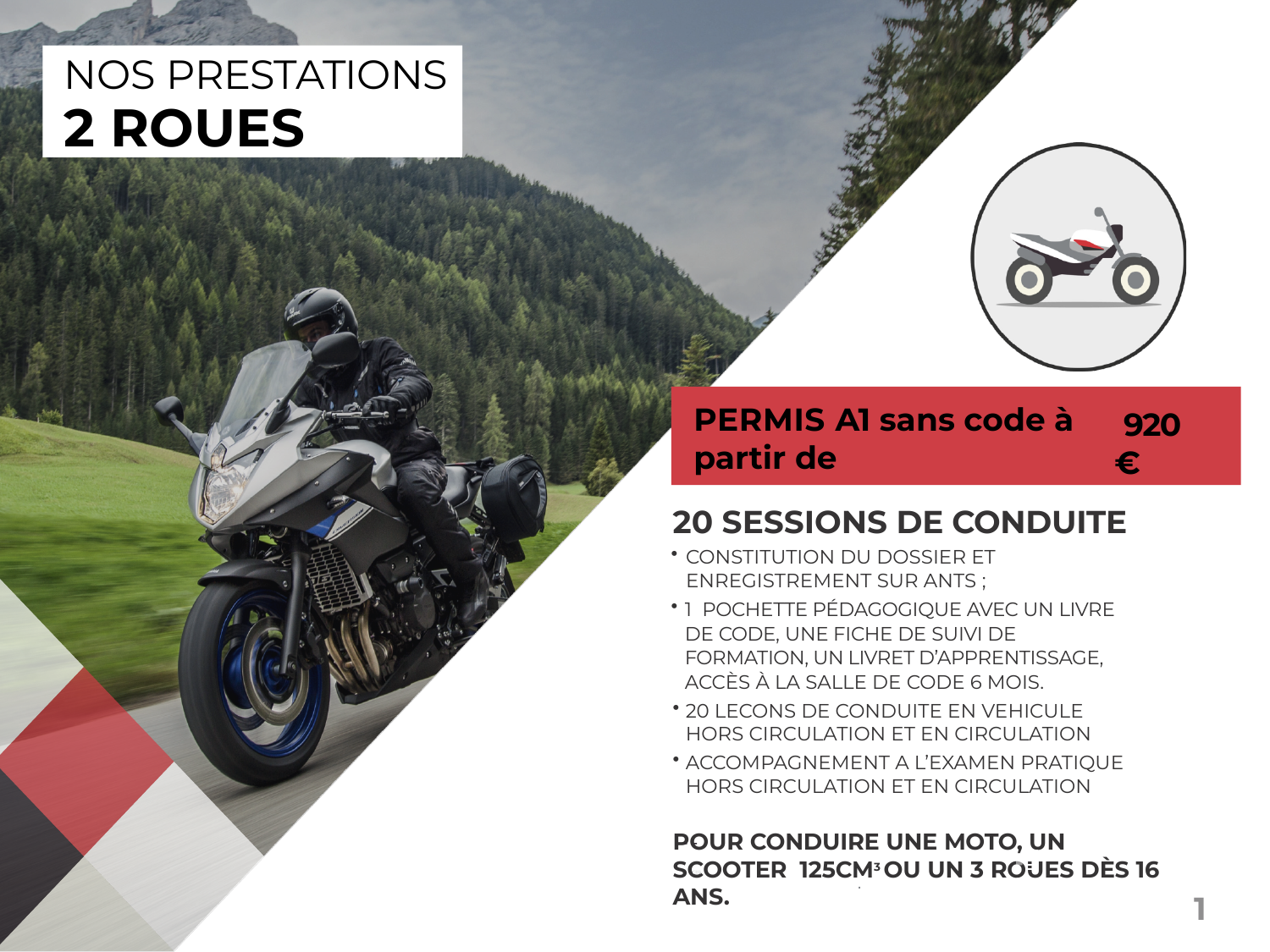

NOS PRESTATIONS
2 ROUES

PERMIS A1 sans code à partir de
 920 €
20 SESSIONS DE CONDUITE
CONSTITUTION DU DOSSIER ET ENREGISTREMENT SUR ANTS ;
1  POCHETTE PÉDAGOGIQUE AVEC UN LIVRE DE CODE, UNE FICHE DE SUIVI DE     FORMATION, UN LIVRET D’APPRENTISSAGE, ACCÈS À LA SALLE DE CODE 6 MOIS.
20 LECONS DE CONDUITE EN VEHICULE HORS CIRCULATION ET EN CIRCULATION
ACCOMPAGNEMENT A L’EXAMEN PRATIQUE HORS CIRCULATION ET EN CIRCULATION

POUR CONDUIRE UNE MOTO, UN SCOOTER  125CM3 OU UN 3 ROUES DÈS 16 ANS.

1